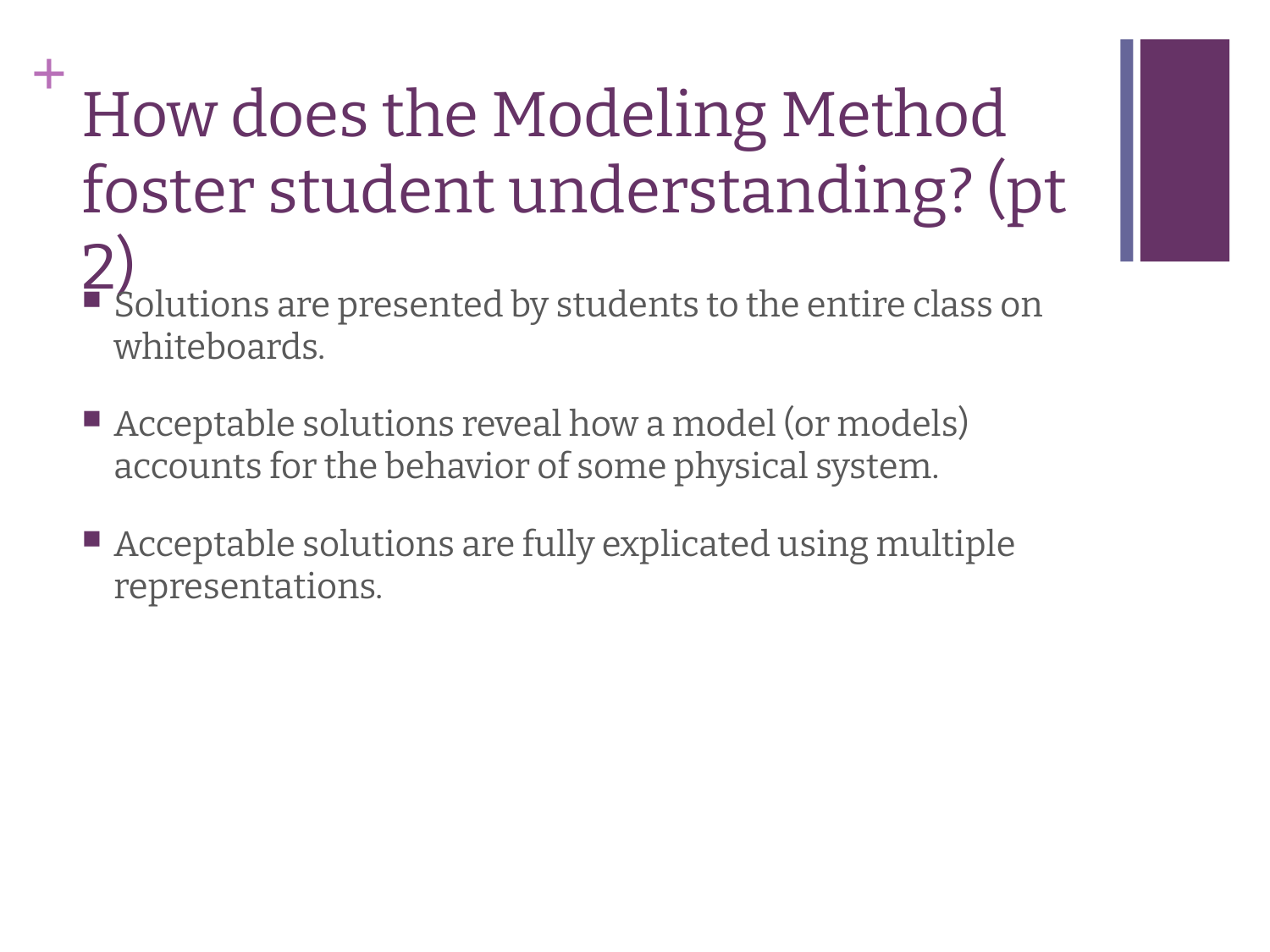

# How does the Modeling Method foster student understanding? (pt 2)
Solutions are presented by students to the entire class on whiteboards.
Acceptable solutions reveal how a model (or models) accounts for the behavior of some physical system.
Acceptable solutions are fully explicated using multiple representations.